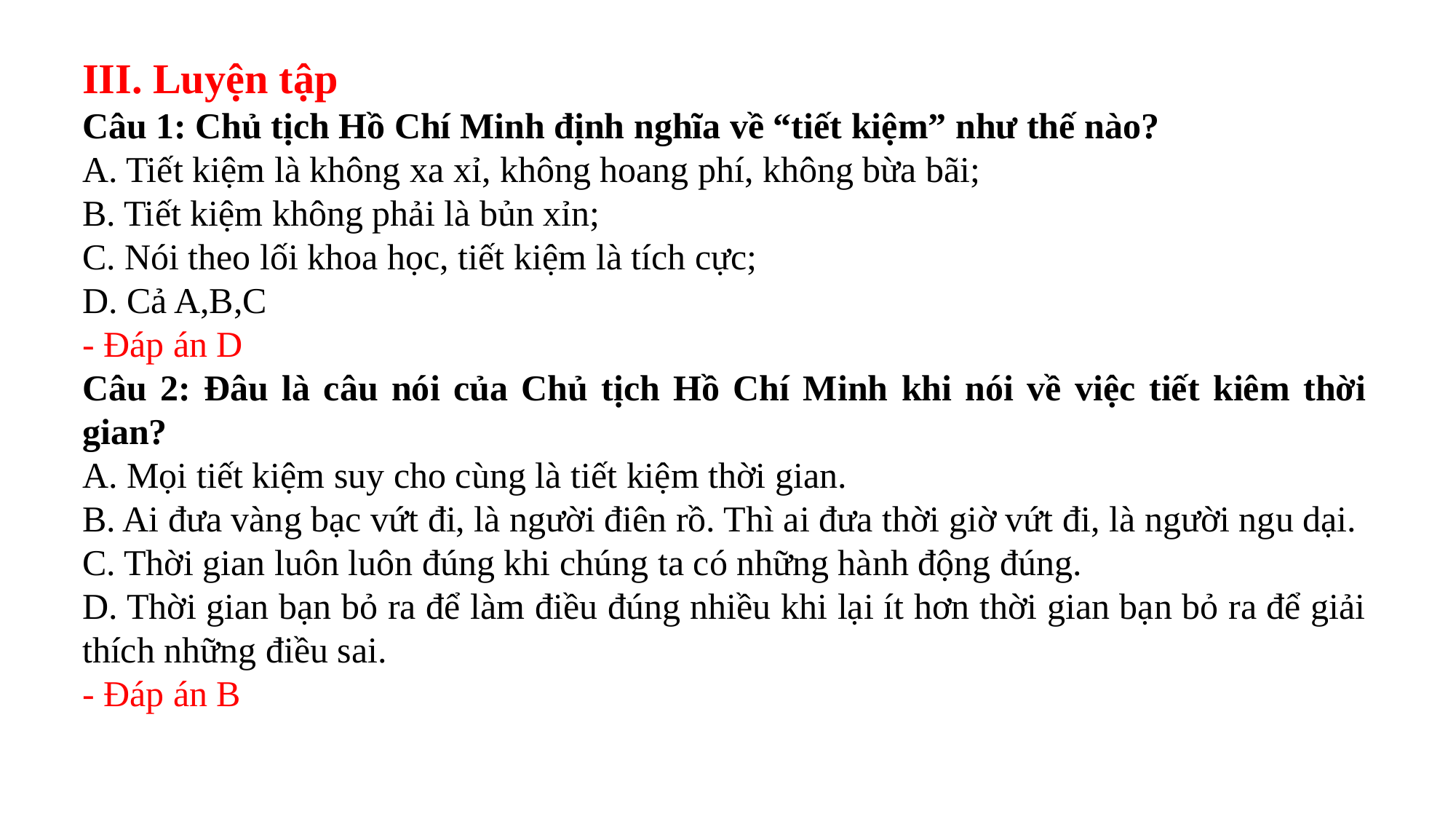

III. Luyện tập
Câu 1: Chủ tịch Hồ Chí Minh định nghĩa về “tiết kiệm” như thế nào?
A. Tiết kiệm là không xa xỉ, không hoang phí, không bừa bãi;
B. Tiết kiệm không phải là bủn xỉn;
C. Nói theo lối khoa học, tiết kiệm là tích cực;
D. Cả A,B,C
- Đáp án D
Câu 2: Đâu là câu nói của Chủ tịch Hồ Chí Minh khi nói về việc tiết kiêm thời gian?
A. Mọi tiết kiệm suy cho cùng là tiết kiệm thời gian.
B. Ai đưa vàng bạc vứt đi, là người điên rồ. Thì ai đưa thời giờ vứt đi, là người ngu dại.
C. Thời gian luôn luôn đúng khi chúng ta có những hành động đúng.
D. Thời gian bạn bỏ ra để làm điều đúng nhiều khi lại ít hơn thời gian bạn bỏ ra để giải thích những điều sai.
- Đáp án B